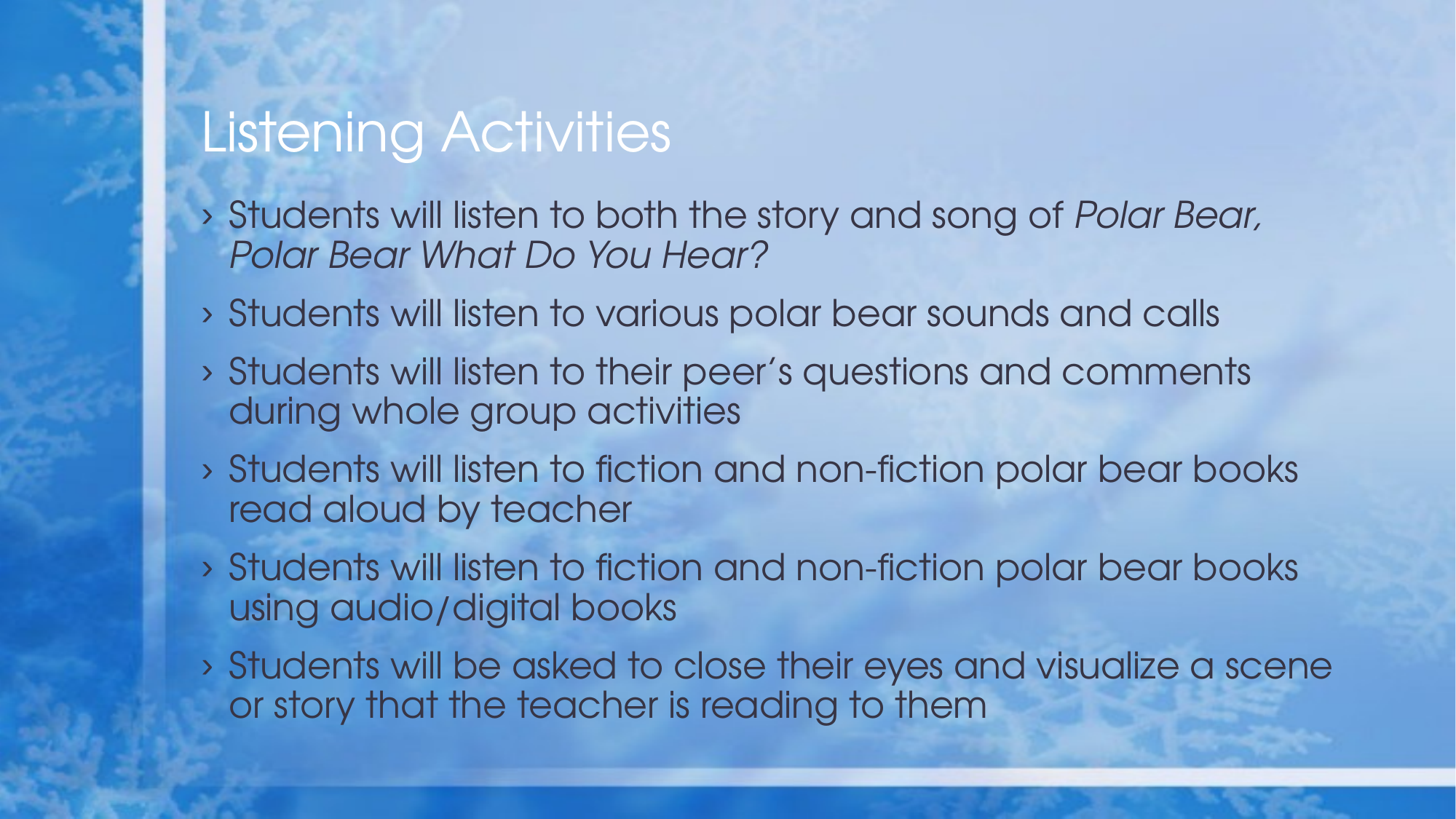

# Listening Activities
Students will listen to both the story and song of Polar Bear, Polar Bear What Do You Hear?
Students will listen to various polar bear sounds and calls
Students will listen to their peer’s questions and comments during whole group activities
Students will listen to fiction and non-fiction polar bear books read aloud by teacher
Students will listen to fiction and non-fiction polar bear books using audio/digital books
Students will be asked to close their eyes and visualize a scene or story that the teacher is reading to them